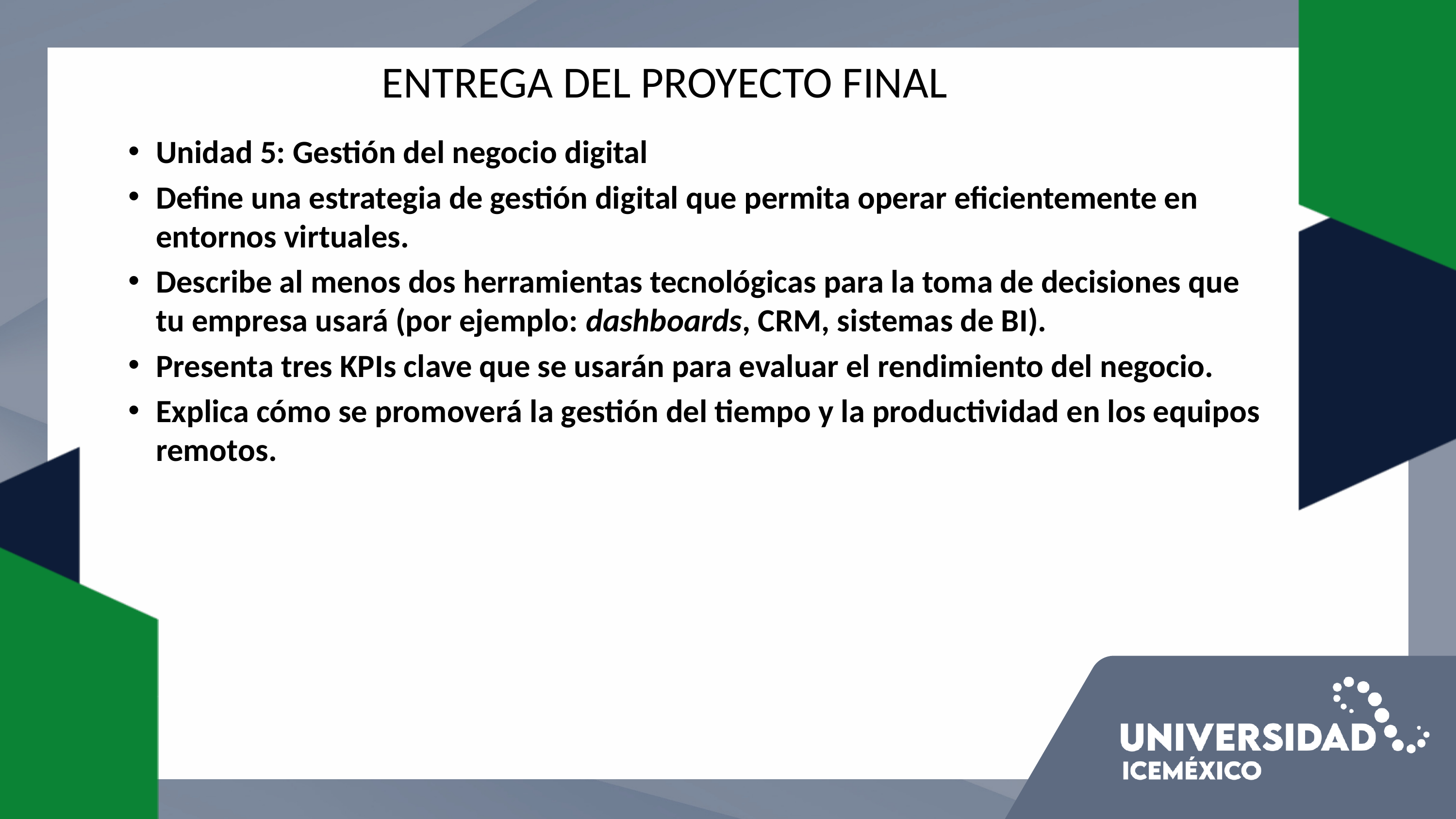

# ENTREGA DEL PROYECTO FINAL
Unidad 5: Gestión del negocio digital
Define una estrategia de gestión digital que permita operar eficientemente en entornos virtuales.
Describe al menos dos herramientas tecnológicas para la toma de decisiones que tu empresa usará (por ejemplo: dashboards, CRM, sistemas de BI).
Presenta tres KPIs clave que se usarán para evaluar el rendimiento del negocio.
Explica cómo se promoverá la gestión del tiempo y la productividad en los equipos remotos.